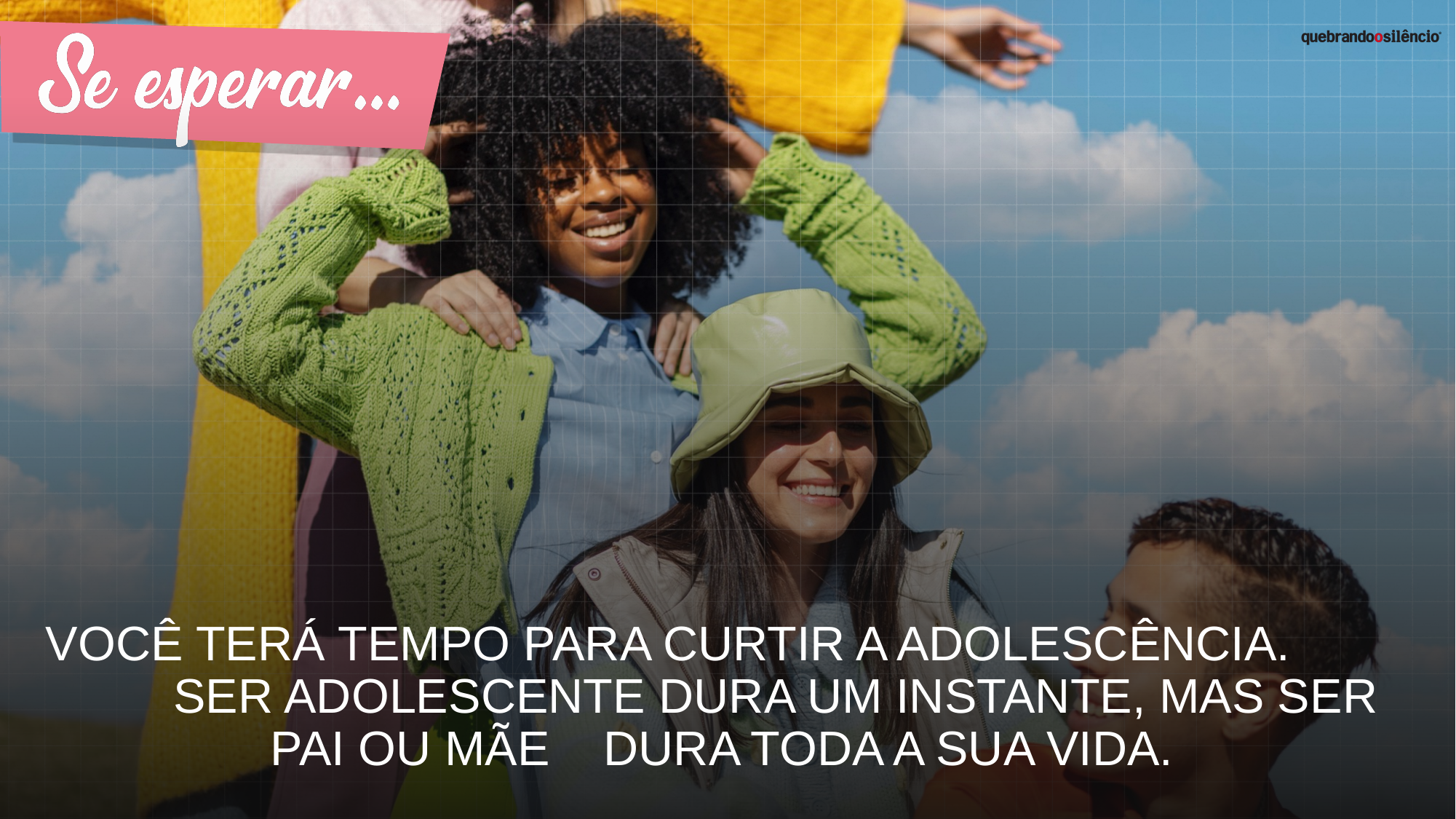

você terá tempo para curtir a adolescência.                 Ser adolescente dura um instante, mas ser pai ou mãe    dura toda a sua vida.